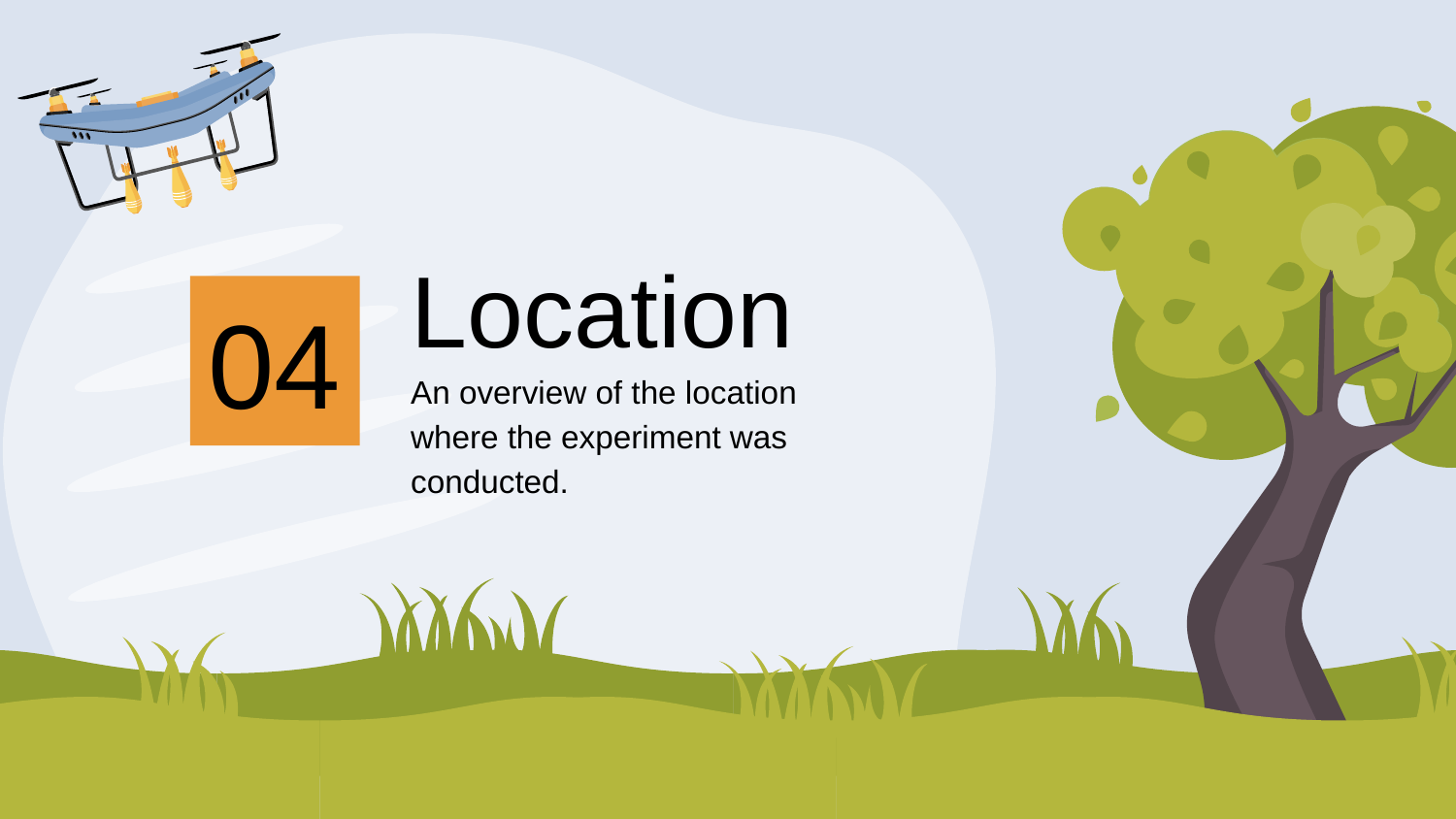

# Location
04
An overview of the location where the experiment was conducted.